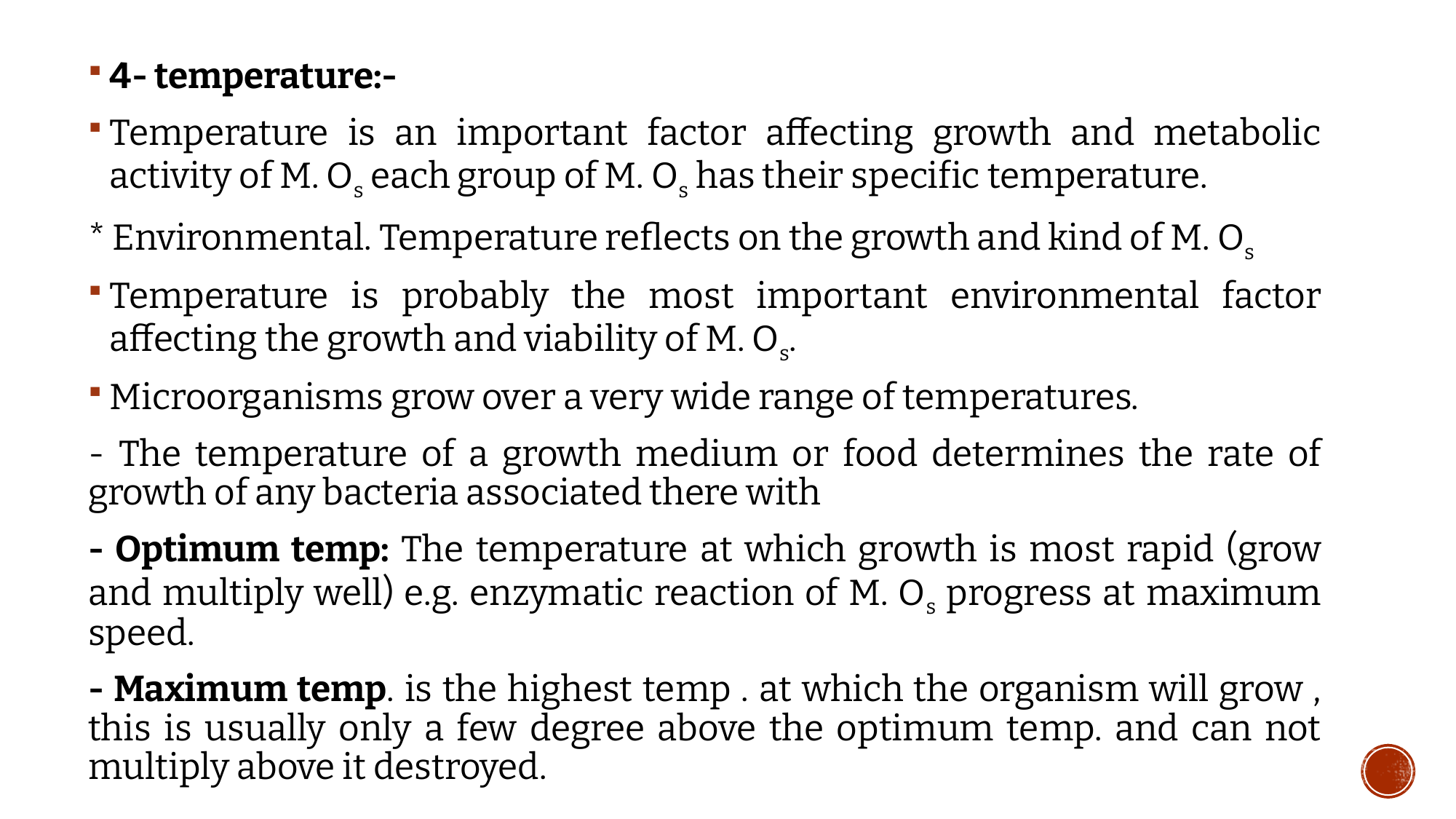

4- temperature:-
Temperature is an important factor affecting growth and metabolic activity of M. Os each group of M. Os has their specific temperature.
* Environmental. Temperature reflects on the growth and kind of M. Os
Temperature is probably the most important environmental factor affecting the growth and viability of M. Os.
Microorganisms grow over a very wide range of temperatures.
- The temperature of a growth medium or food determines the rate of growth of any bacteria associated there with
- Optimum temp: The temperature at which growth is most rapid (grow and multiply well) e.g. enzymatic reaction of M. Os progress at maximum speed.
- Maximum temp. is the highest temp . at which the organism will grow , this is usually only a few degree above the optimum temp. and can not multiply above it destroyed.